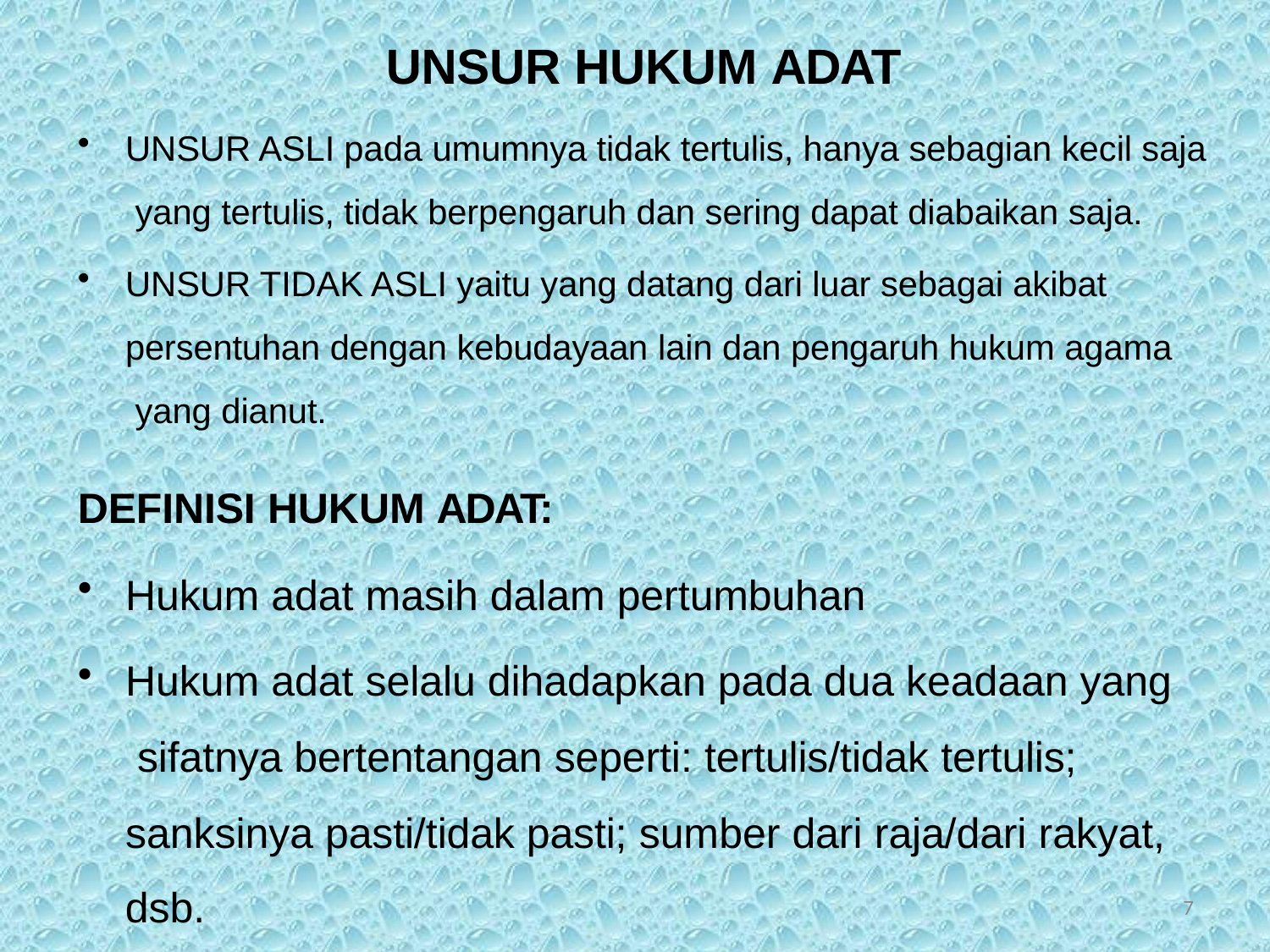

# UNSUR HUKUM ADAT
UNSUR ASLI pada umumnya tidak tertulis, hanya sebagian kecil saja  yang tertulis, tidak berpengaruh dan sering dapat diabaikan saja.
UNSUR TIDAK ASLI yaitu yang datang dari luar sebagai akibat  persentuhan dengan kebudayaan lain dan pengaruh hukum agama  yang dianut.

DEFINISI HUKUM ADAT:
Hukum adat masih dalam pertumbuhan
Hukum adat selalu dihadapkan pada dua keadaan yang  sifatnya bertentangan seperti: tertulis/tidak tertulis;  sanksinya pasti/tidak pasti; sumber dari raja/dari rakyat,
dsb.
7